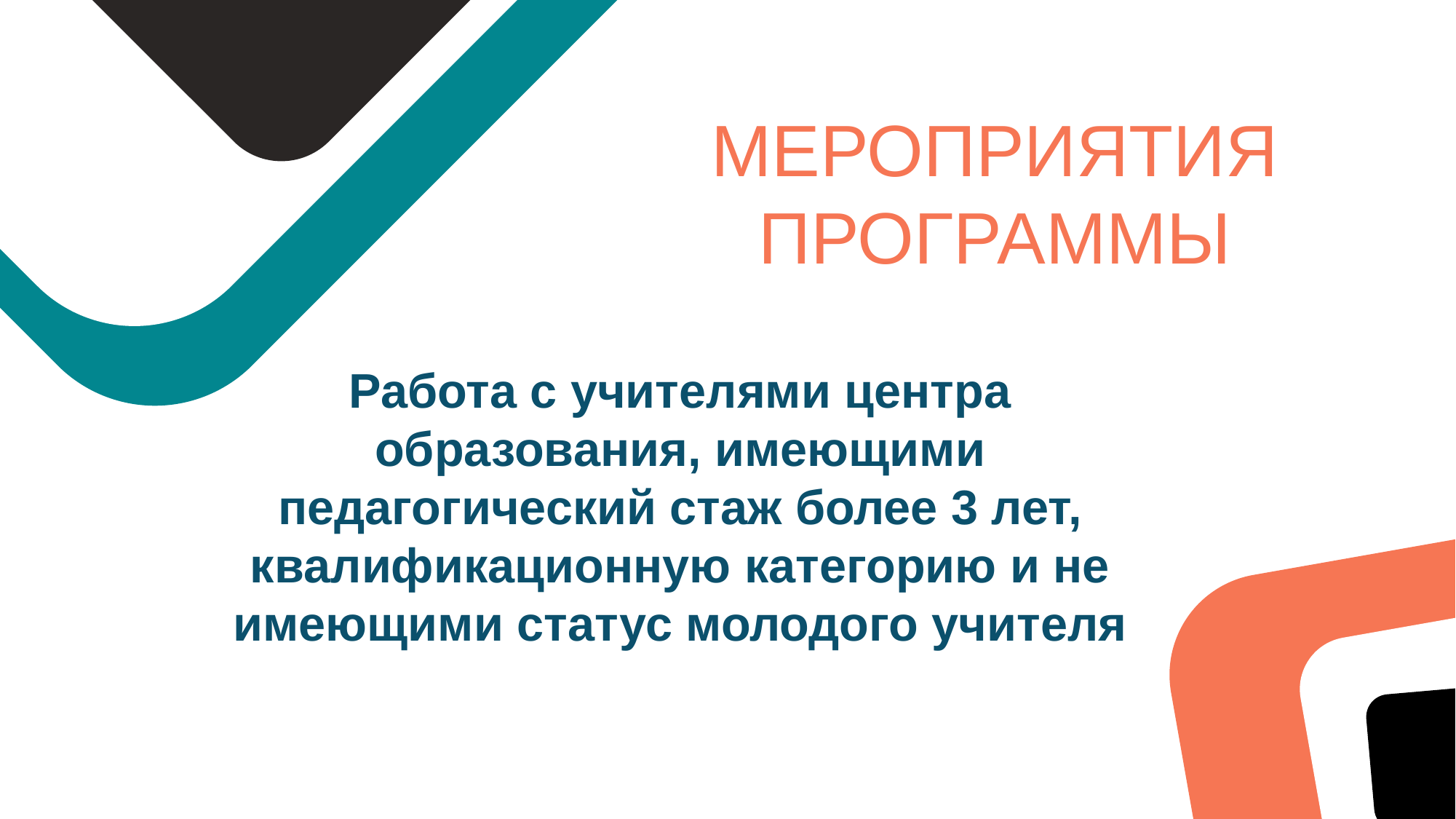

МЕРОПРИЯТИЯ ПРОГРАММЫ
Работа с учителями центра образования, имеющими педагогический стаж более 3 лет, квалификационную категорию и не имеющими статус молодого учителя